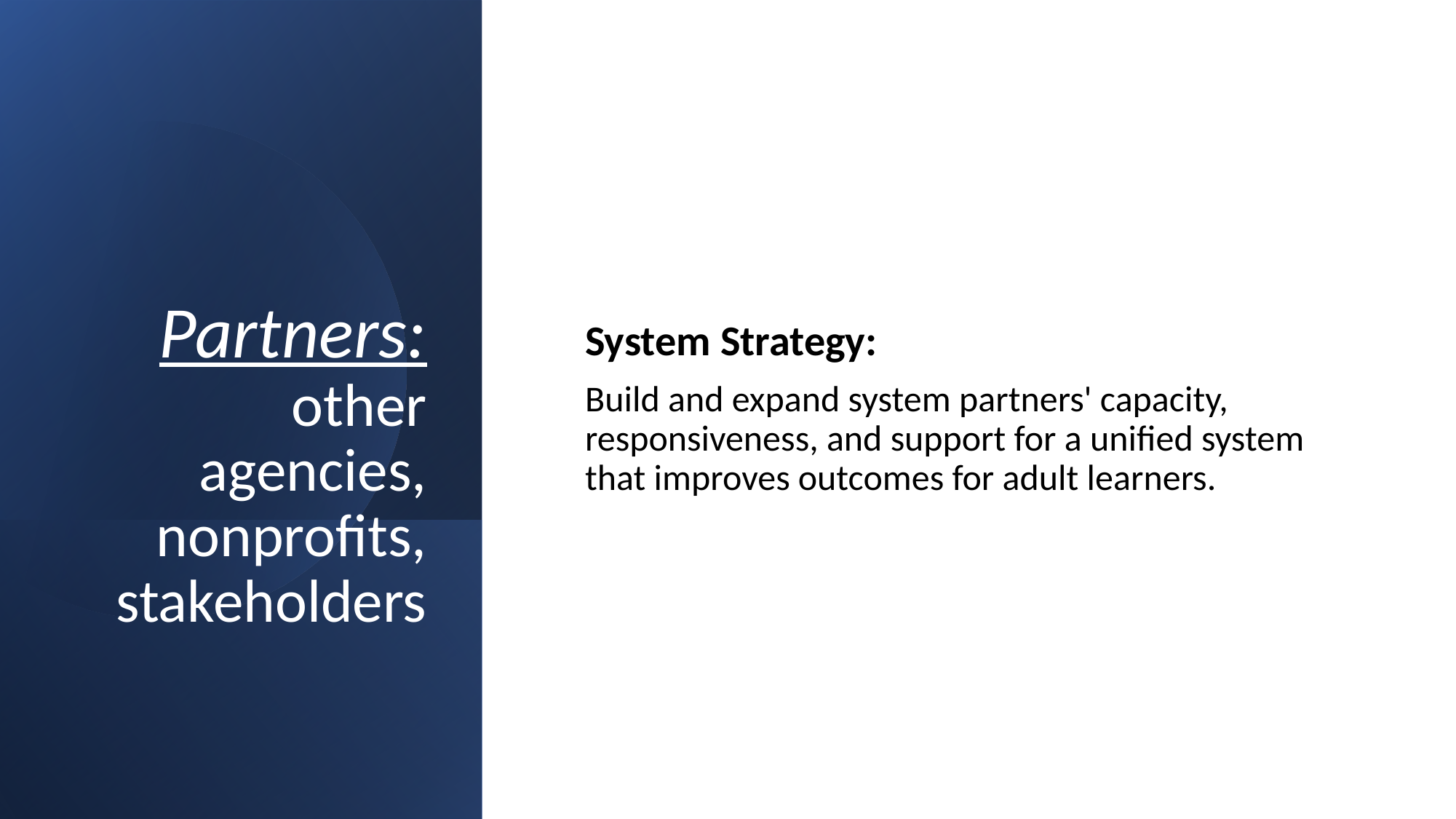

# Partners: other agencies, nonprofits, stakeholders
System Strategy:
Build and expand system partners' capacity, responsiveness, and support for a unified system that improves outcomes for adult learners.